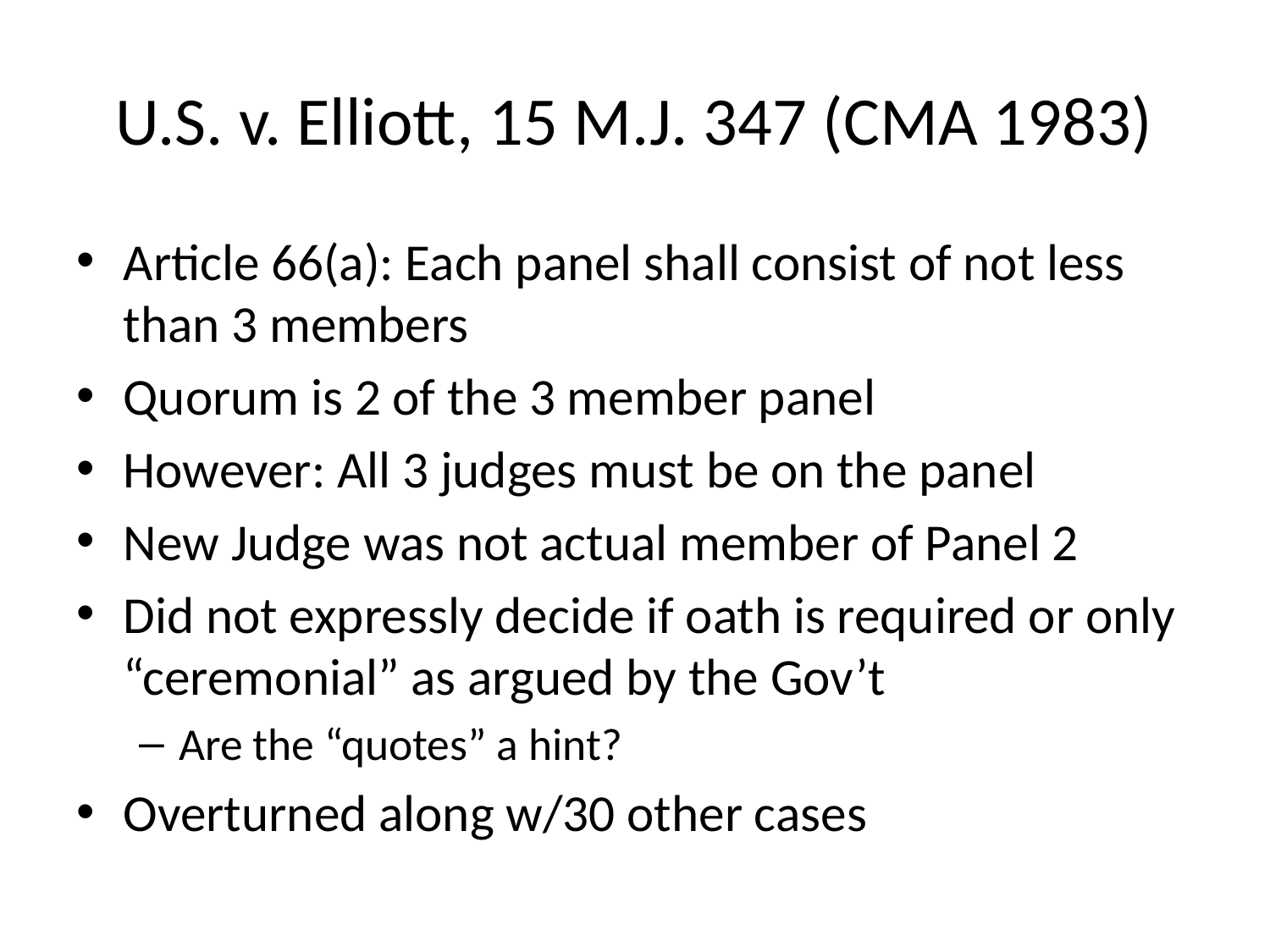

# U.S. v. Elliott, 15 M.J. 347 (CMA 1983)
Article 66(a): Each panel shall consist of not less than 3 members
Quorum is 2 of the 3 member panel
However: All 3 judges must be on the panel
New Judge was not actual member of Panel 2
Did not expressly decide if oath is required or only “ceremonial” as argued by the Gov’t
Are the “quotes” a hint?
Overturned along w/30 other cases